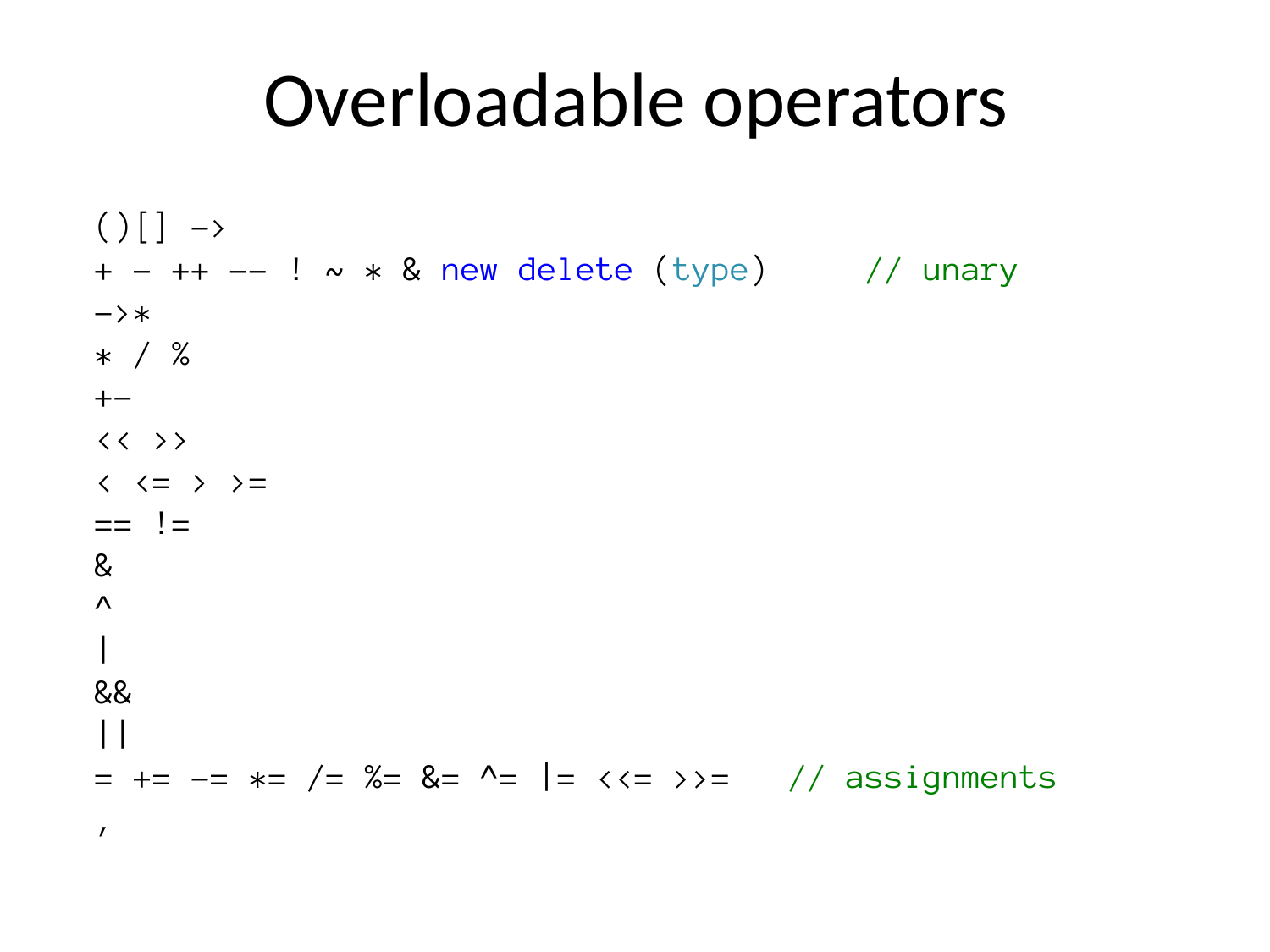

# Overloadable operators
 ()[] ->
 + - ++ -- ! ~ * & new delete (type)     // unary
 ->*
 * / %
 +-
 << >>
 < <= > >=
 == !=
 &
 ^
 |
 &&
 ||
 = += -= *= /= %= &= ^= |= <<= >>=   // assignments
 ,